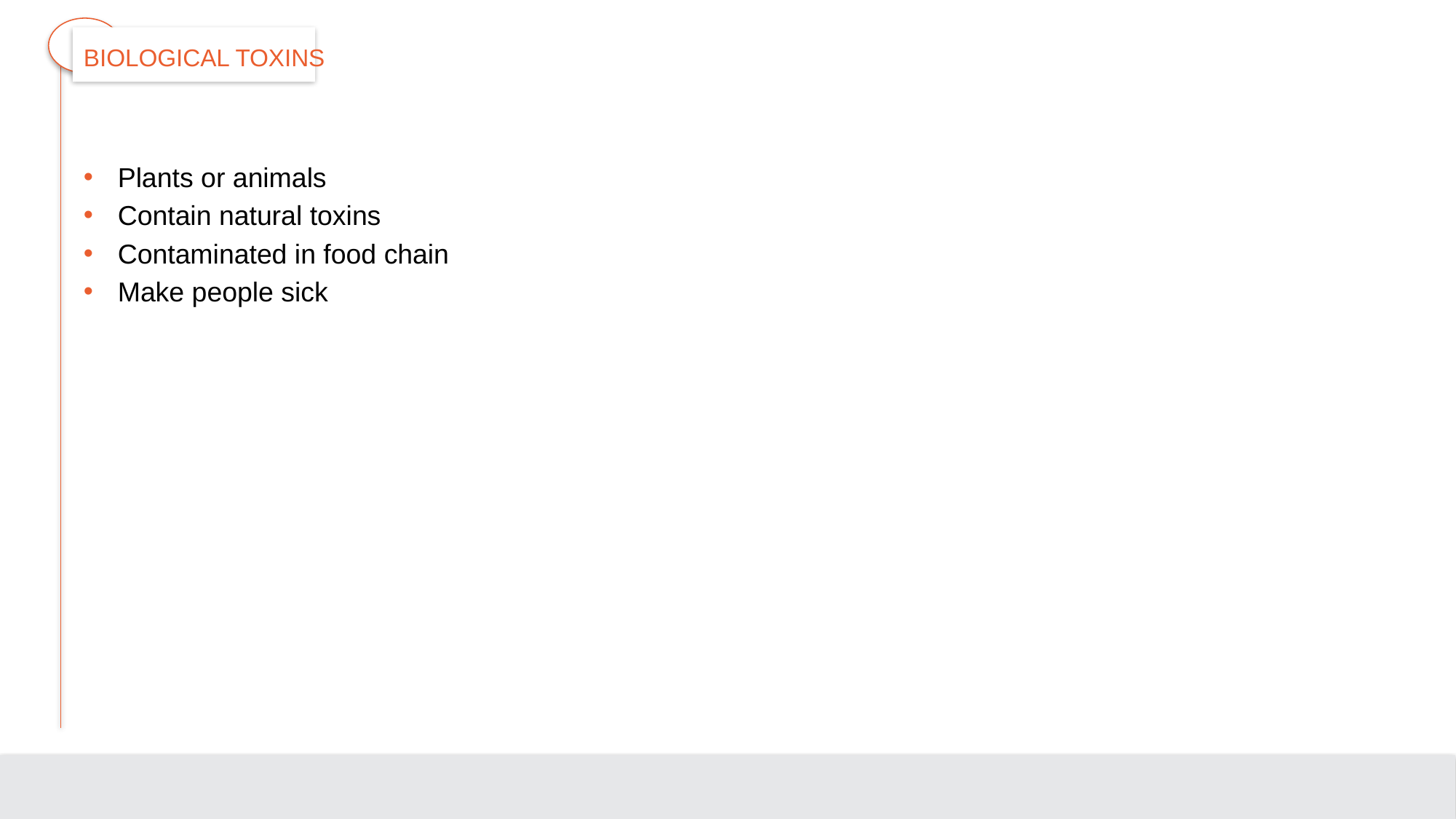

# Biological Toxins
Plants or animals
Contain natural toxins
Contaminated in food chain
Make people sick